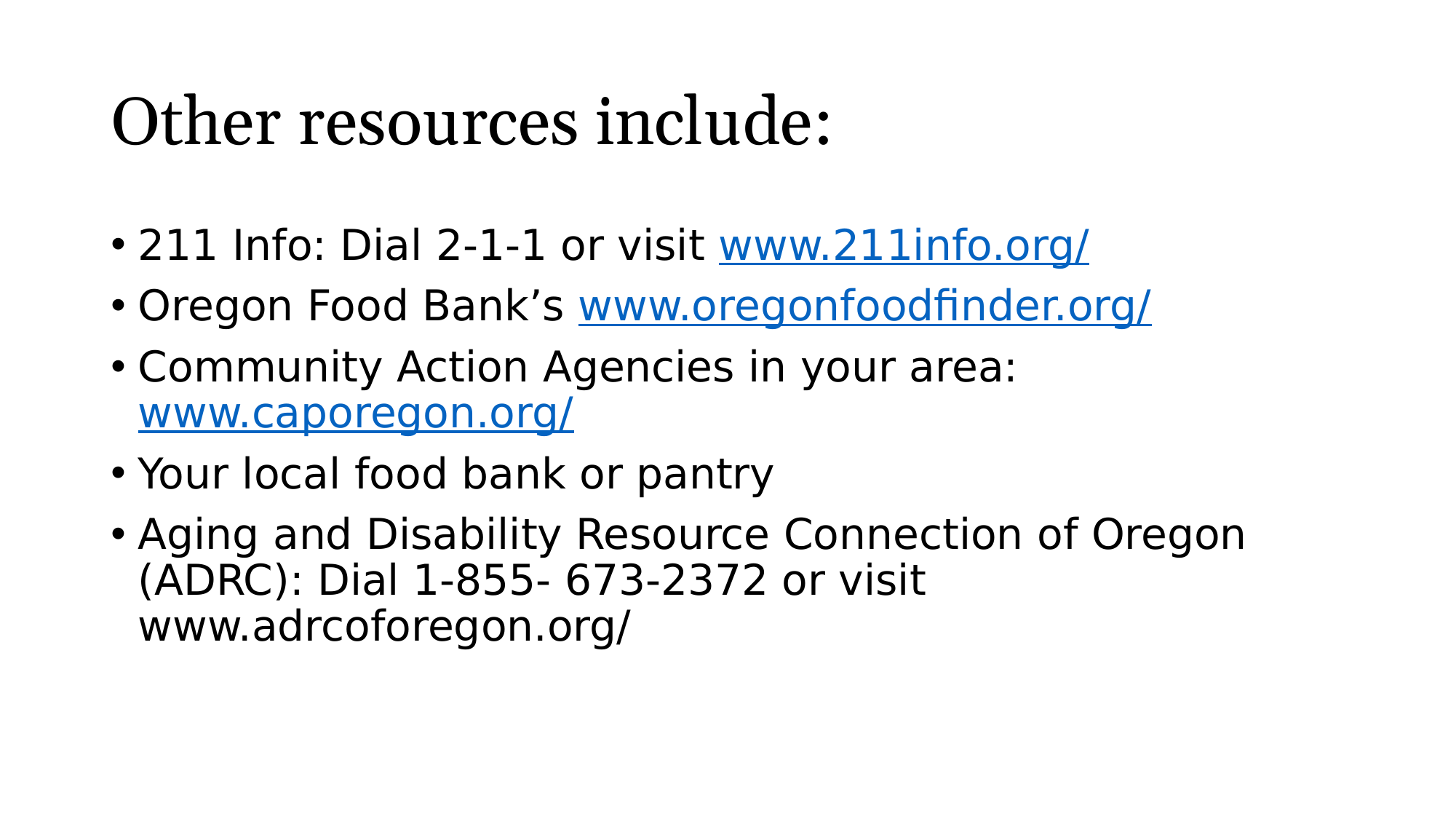

# Other resources include:
211 Info: Dial 2-1-1 or visit www.211info.org/
Oregon Food Bank’s www.oregonfoodfinder.org/
Community Action Agencies in your area: www.caporegon.org/
Your local food bank or pantry
Aging and Disability Resource Connection of Oregon (ADRC): Dial 1-855- 673-2372 or visit www.adrcoforegon.org/